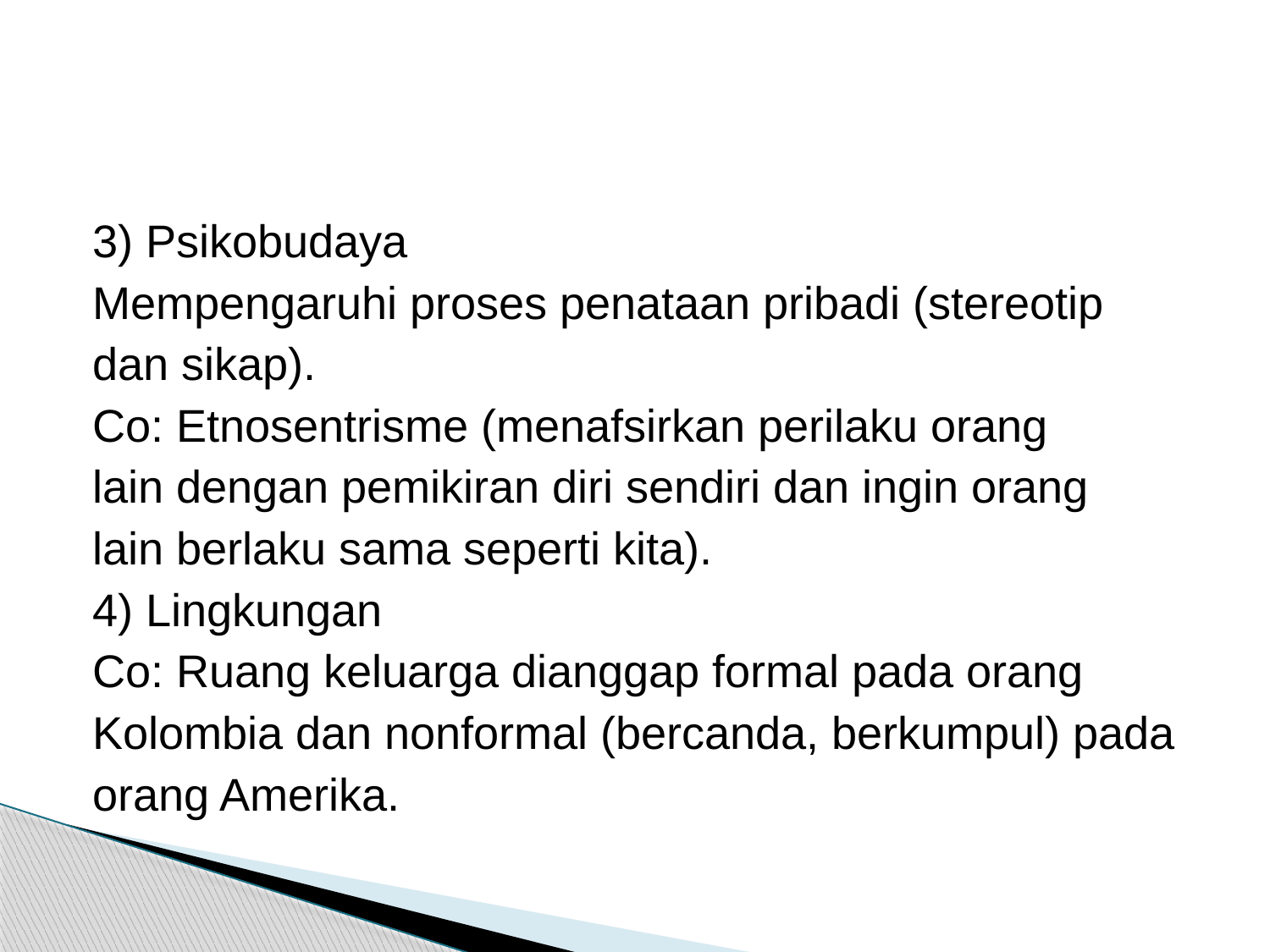

3) Psikobudaya
Mempengaruhi proses penataan pribadi (stereotip
dan sikap).
Co: Etnosentrisme (menafsirkan perilaku orang
lain dengan pemikiran diri sendiri dan ingin orang
lain berlaku sama seperti kita).
4) Lingkungan
Co: Ruang keluarga dianggap formal pada orang
Kolombia dan nonformal (bercanda, berkumpul) pada
orang Amerika.